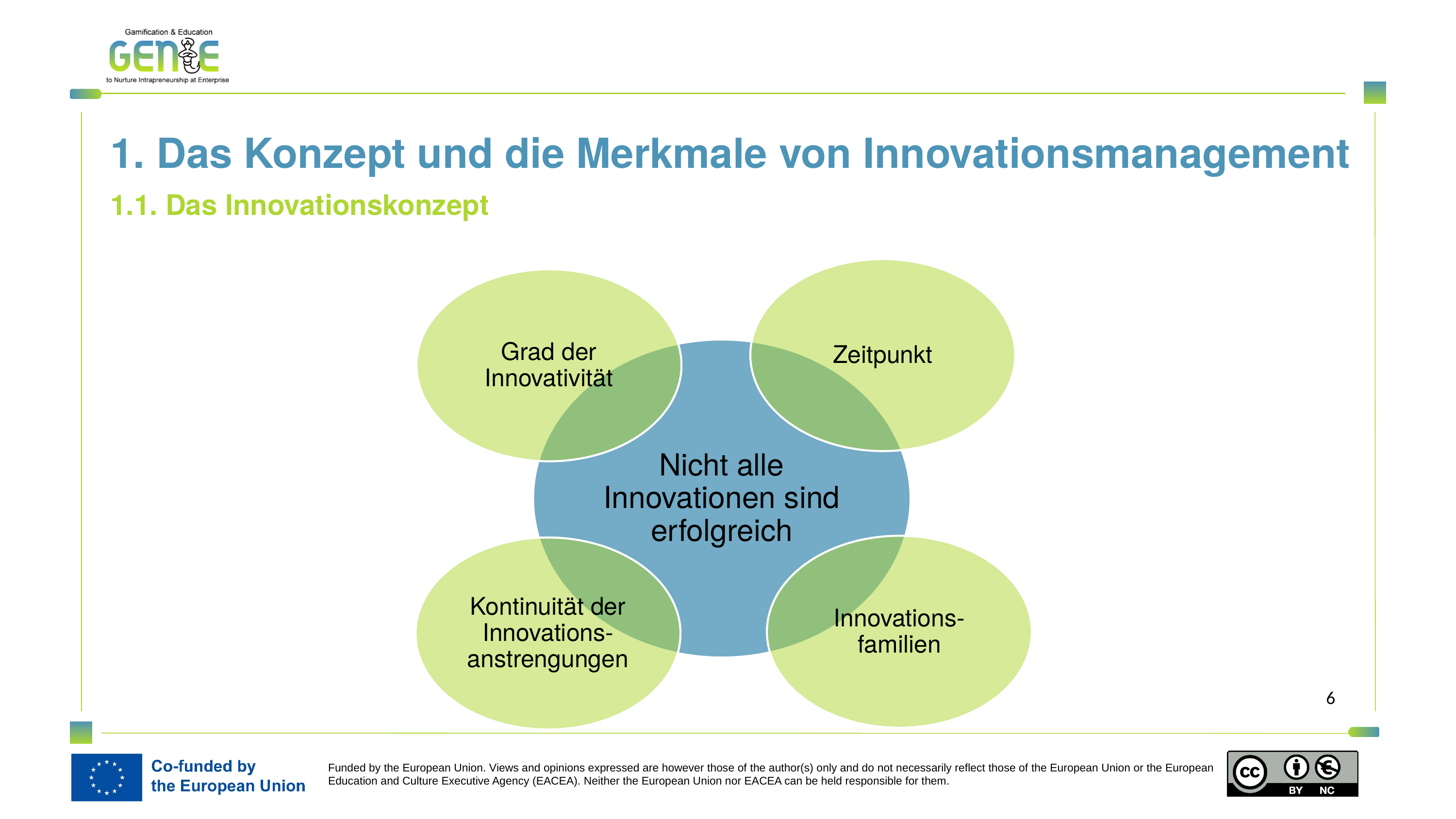

1. Das Konzept und die Merkmale von Innovationsmanagement
1.1. Das Innovationskonzept

Zeitpunkt
Grad der Innovativität

Nicht alle Innovationen sind erfolgreich

Innovations-
familien
Kontinuität der Innovations-
anstrengungen